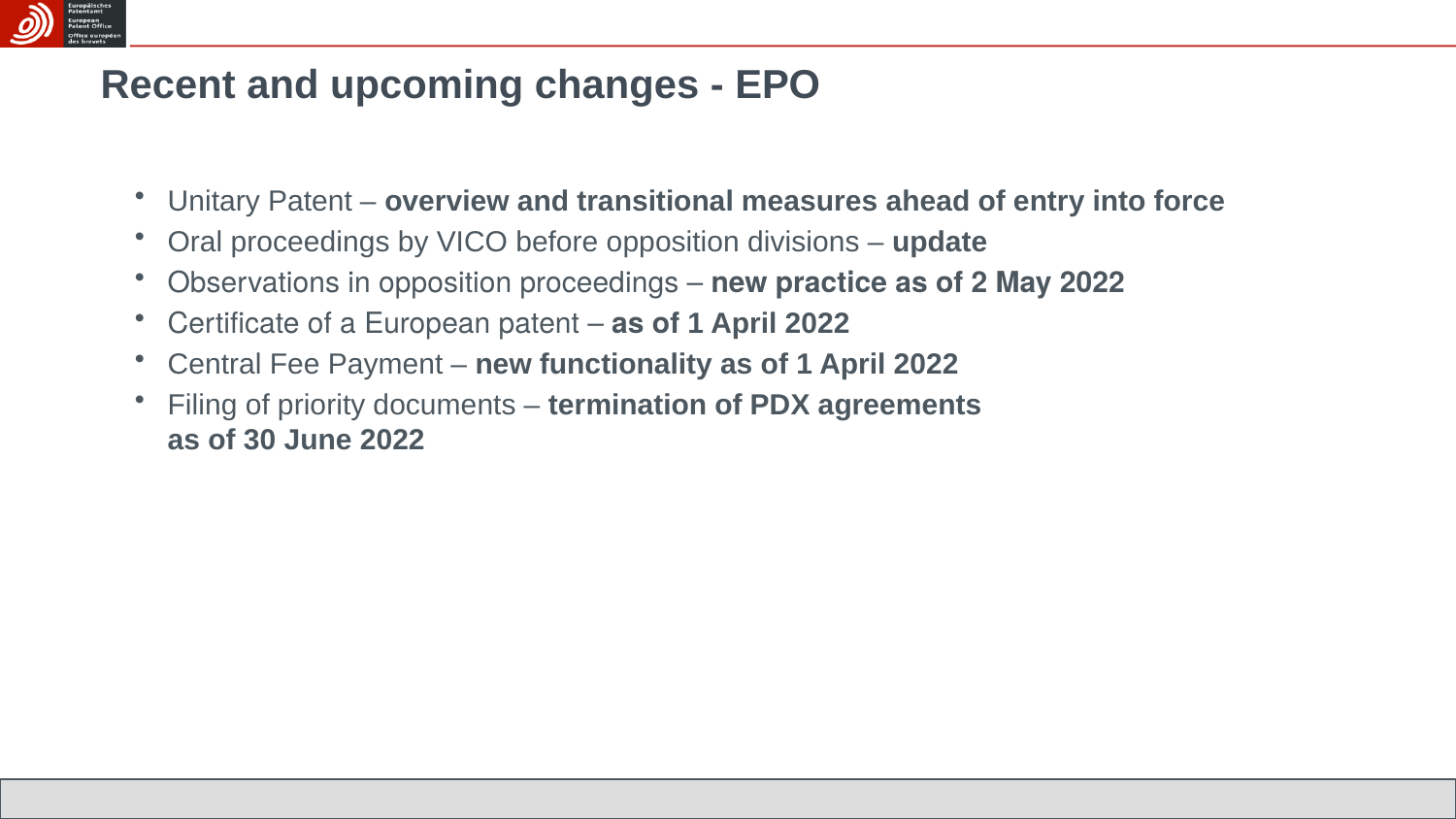

# Recent and upcoming changes - EPO

Unitary Patent – overview and transitional measures ahead of entry into force
Oral proceedings by VICO before opposition divisions – update
Observations in opposition proceedings – new practice as of 2 May 2022
Certificate of a European patent – as of 1 April 2022
Central Fee Payment – new functionality as of 1 April 2022
Filing of priority documents – termination of PDX agreements
as of 30 June 2022